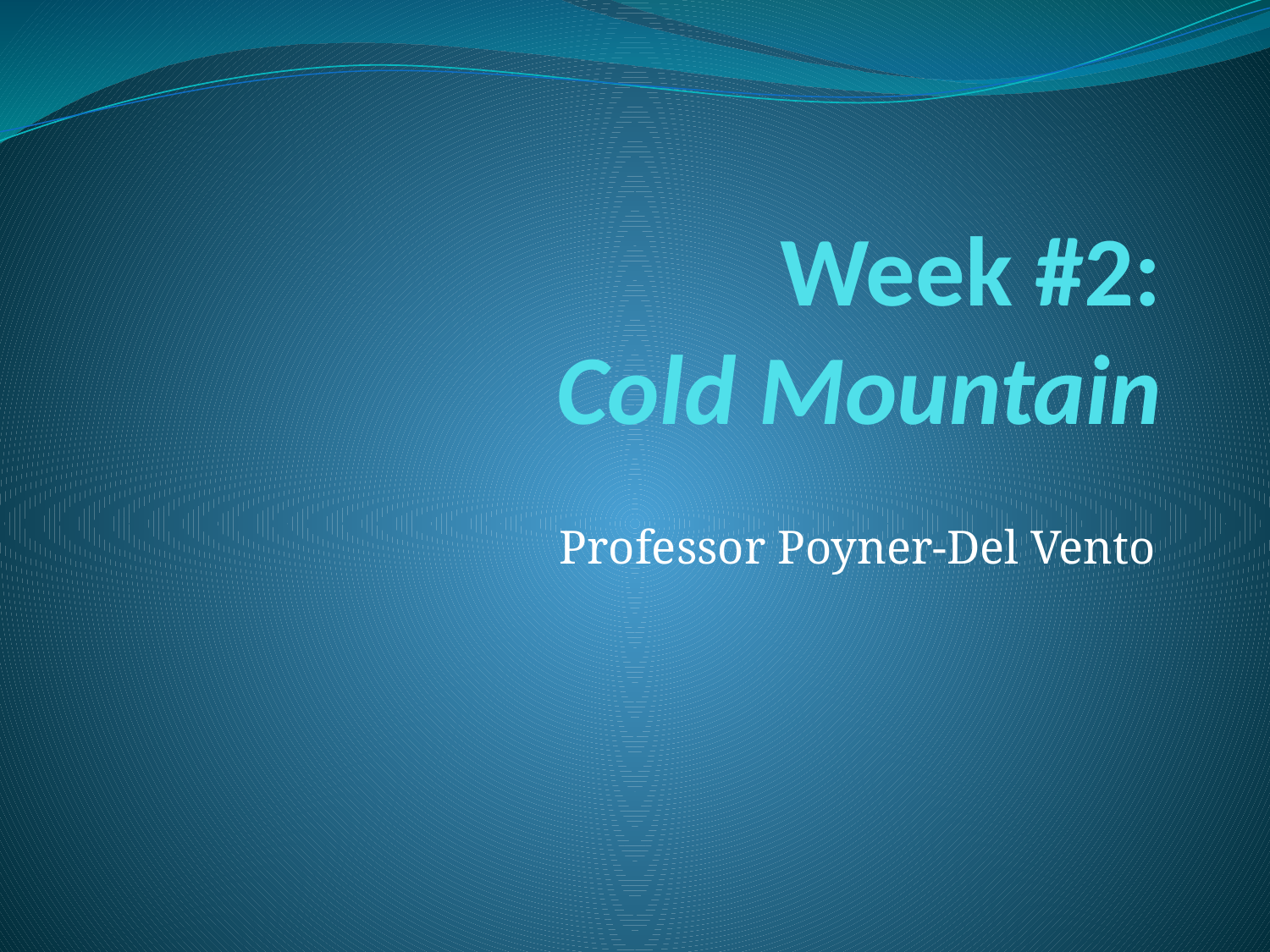

# Week #2: Cold Mountain

Professor Poyner-Del Vento